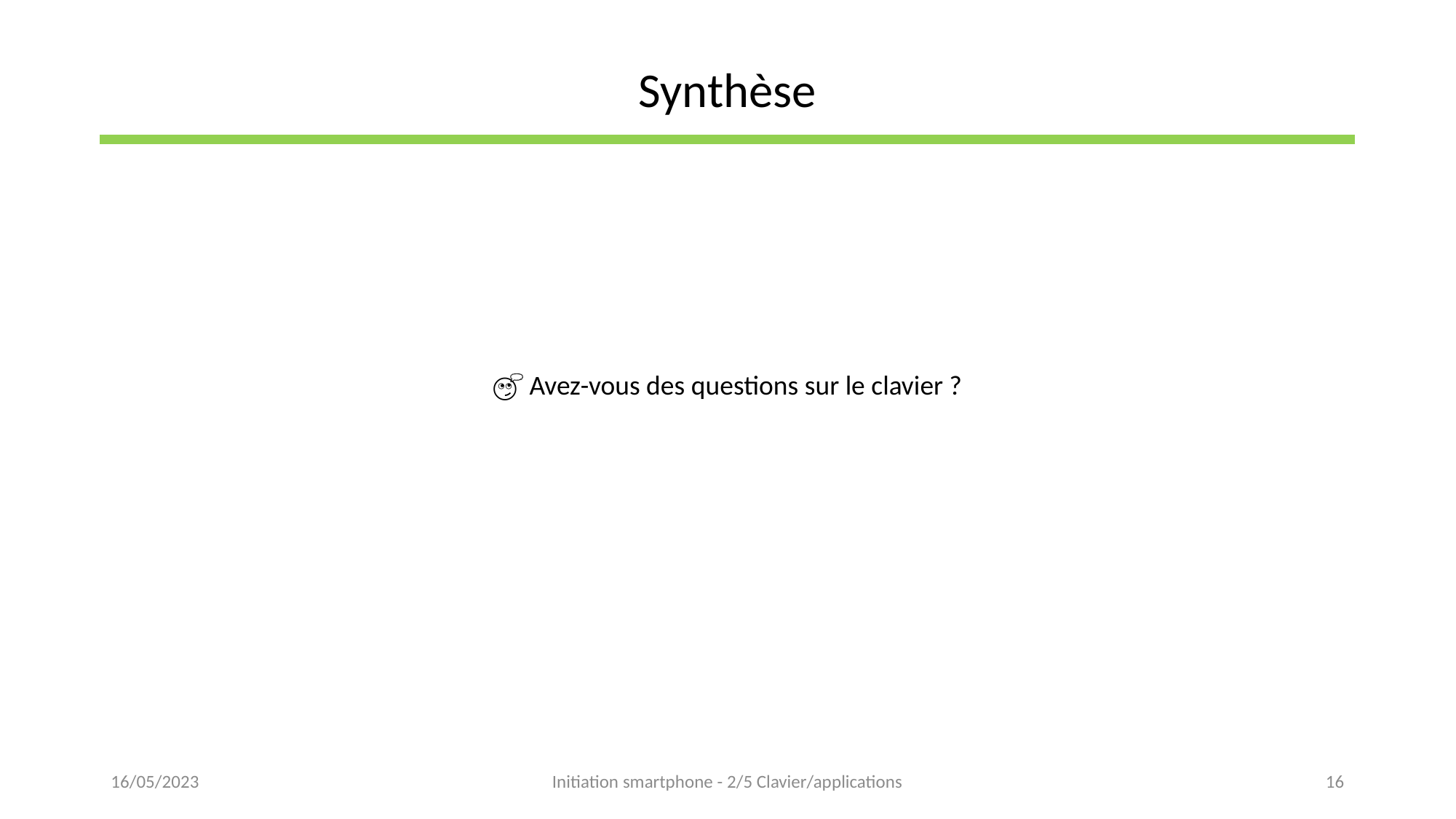

# Synthèse
🤔 Avez-vous des questions sur le clavier ?
16/05/2023
Initiation smartphone - 2/5 Clavier/applications
16